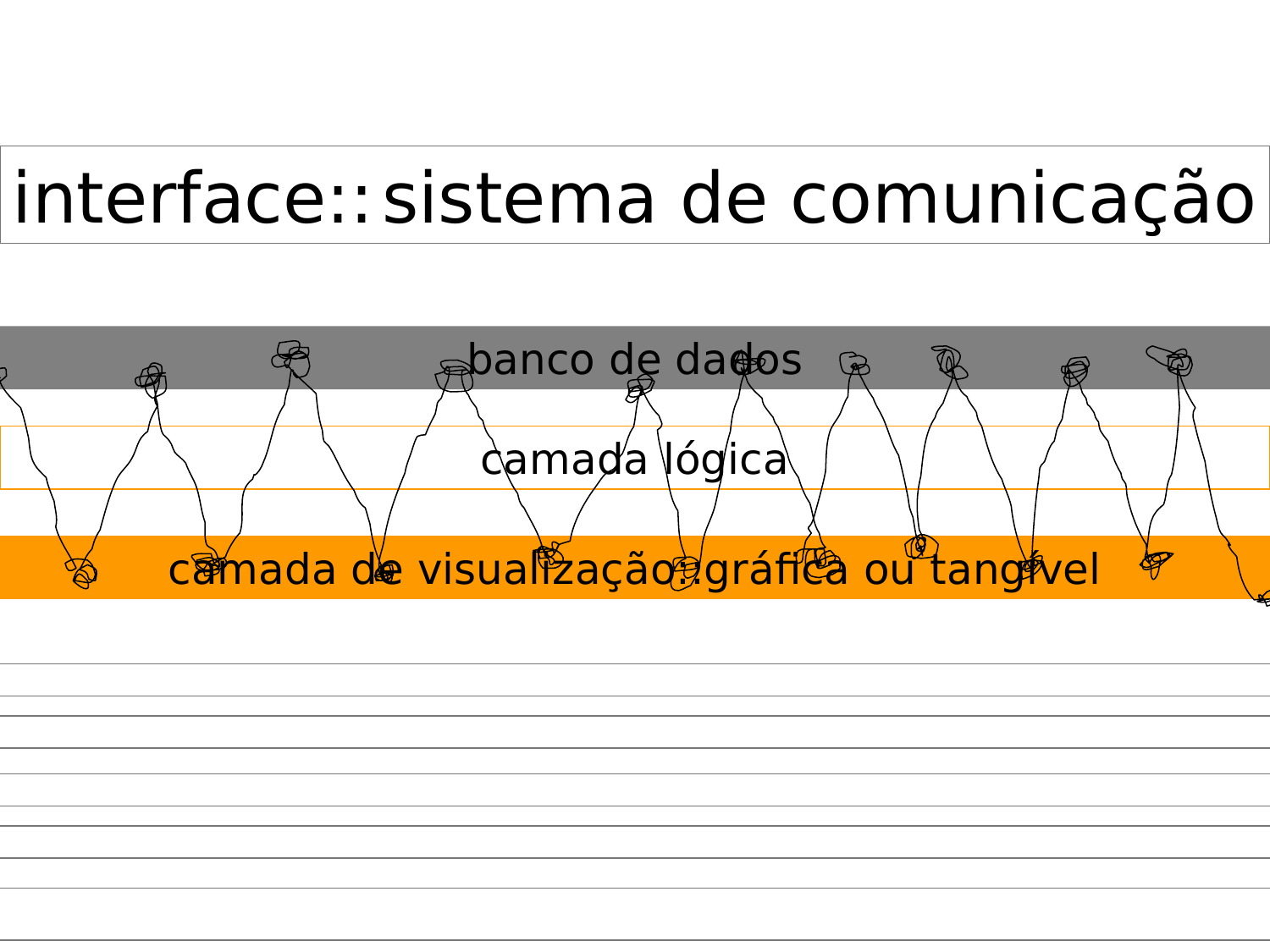

interface::
sistema de comunicação
banco de dados

camada lógica
camada de visualização::gráfica ou tangível